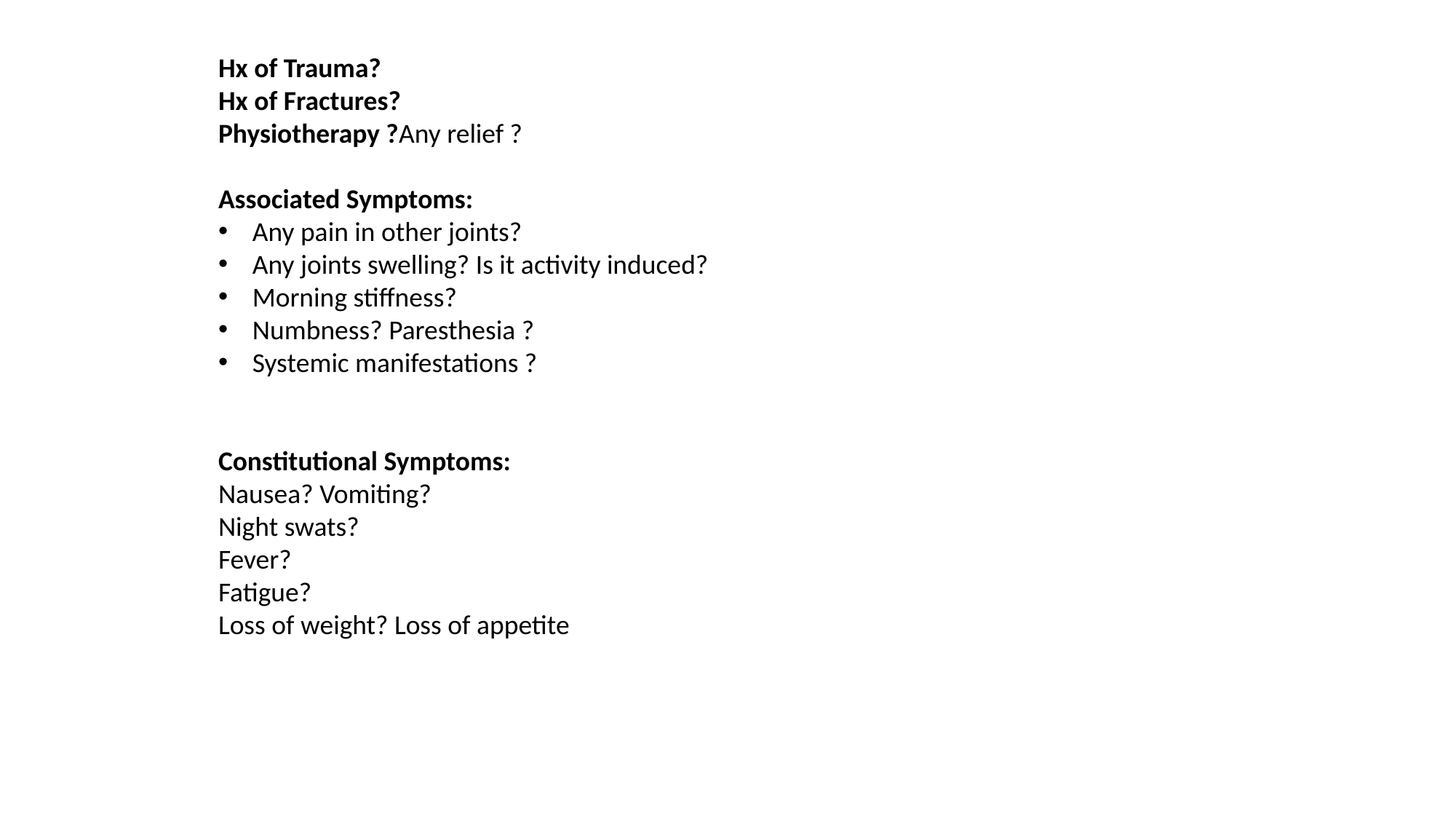

Hx of Trauma?
Hx of Fractures?
Physiotherapy ?Any relief ?

Associated Symptoms:
Any pain in other joints?
Any joints swelling? Is it activity induced?
Morning stiffness?
Numbness? Paresthesia ?
Systemic manifestations ?

Constitutional Symptoms:
Nausea? Vomiting?
Night swats?
Fever?
Fatigue?
Loss of weight? Loss of appetite